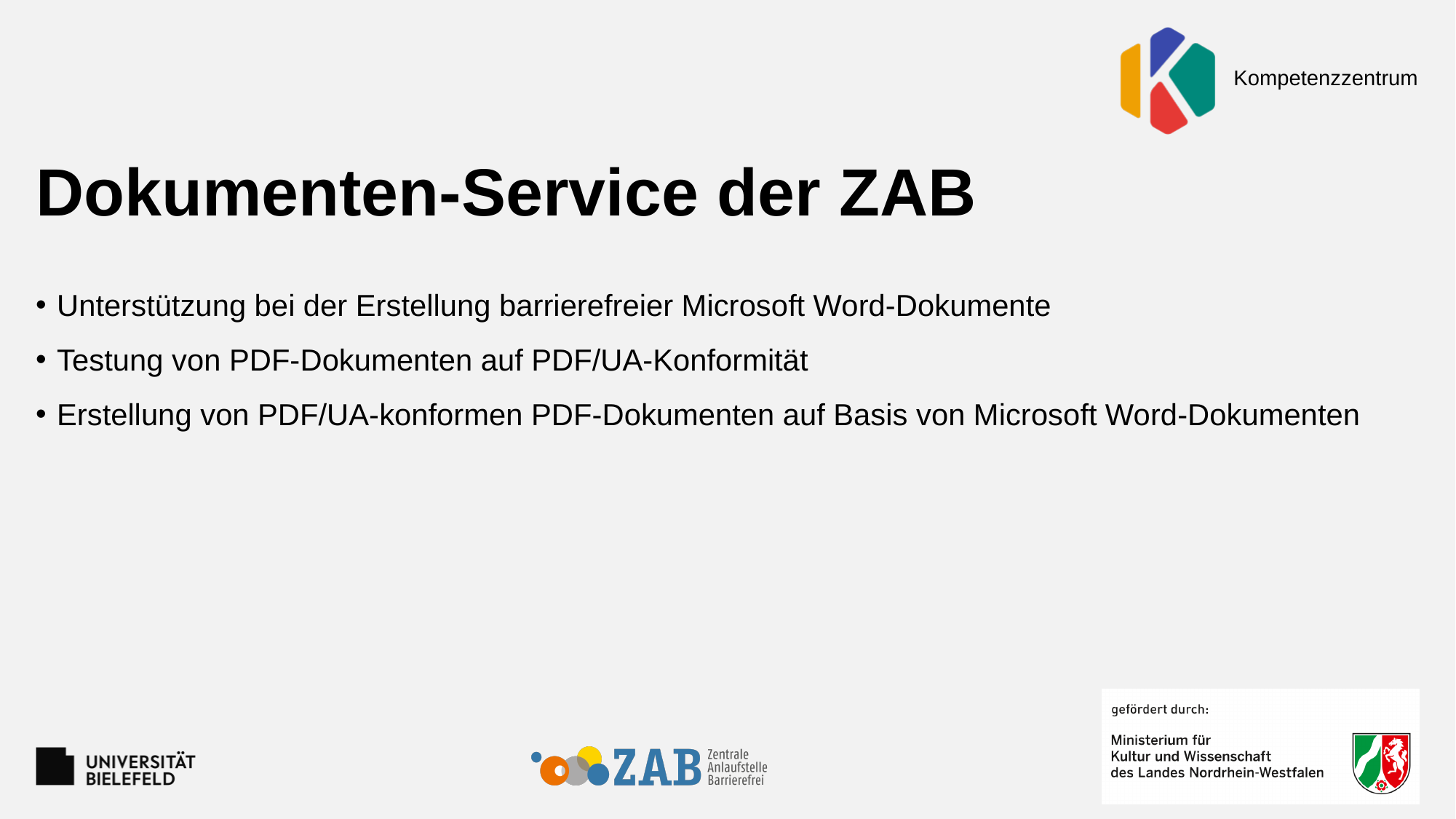

# Dokumenten-Service der ZAB
Unterstützung bei der Erstellung barrierefreier Microsoft Word-Dokumente
Testung von PDF-Dokumenten auf PDF/UA-Konformität
Erstellung von PDF/UA-konformen PDF-Dokumenten auf Basis von Microsoft Word-Dokumenten